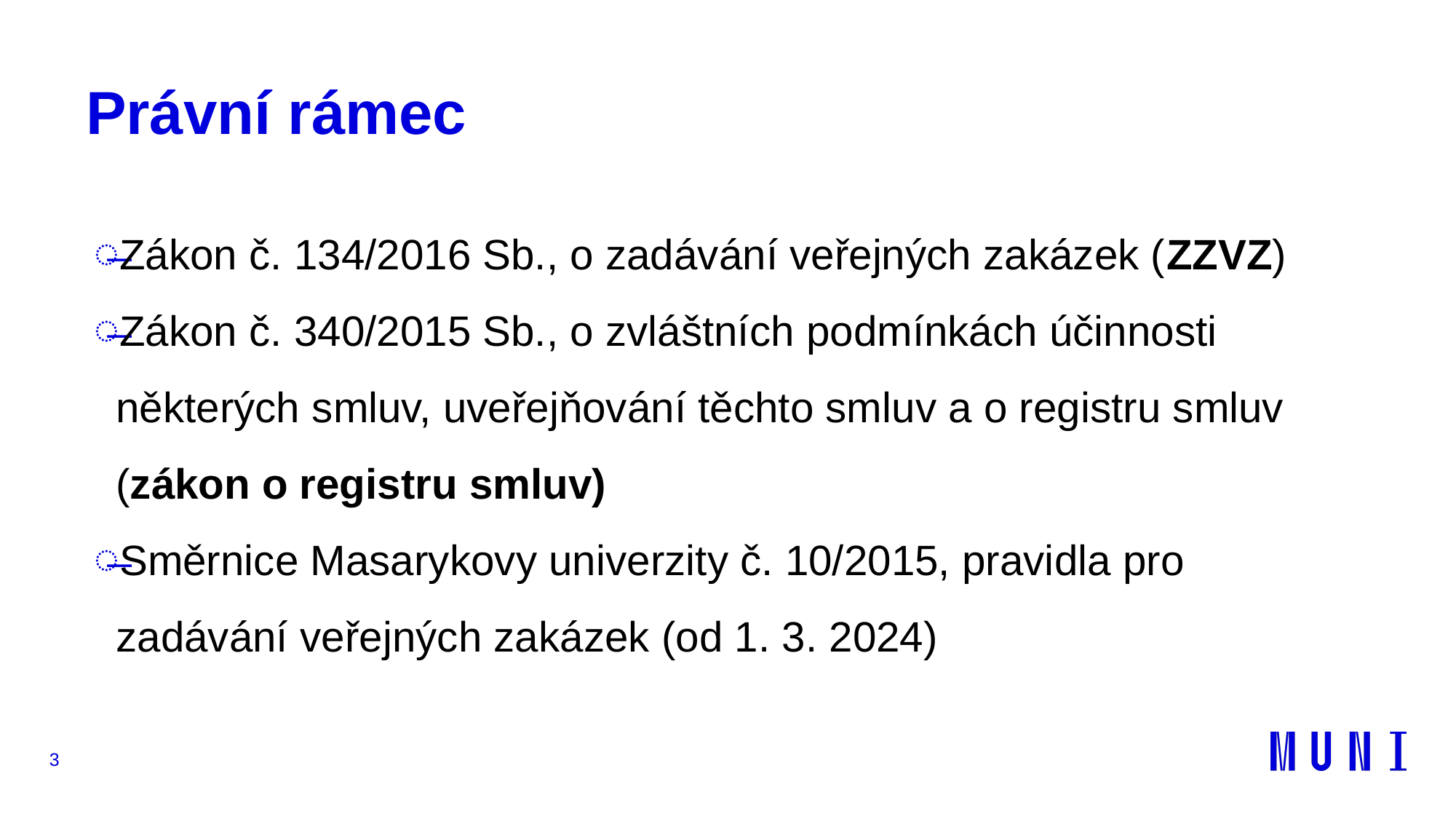

# Právní rámec
Zákon č. 134/2016 Sb., o zadávání veřejných zakázek (ZZVZ)
Zákon č. 340/2015 Sb., o zvláštních podmínkách účinnosti některých smluv, uveřejňování těchto smluv a o registru smluv (zákon o registru smluv)
Směrnice Masarykovy univerzity č. 10/2015, pravidla pro zadávání veřejných zakázek (od 1. 3. 2024)
3